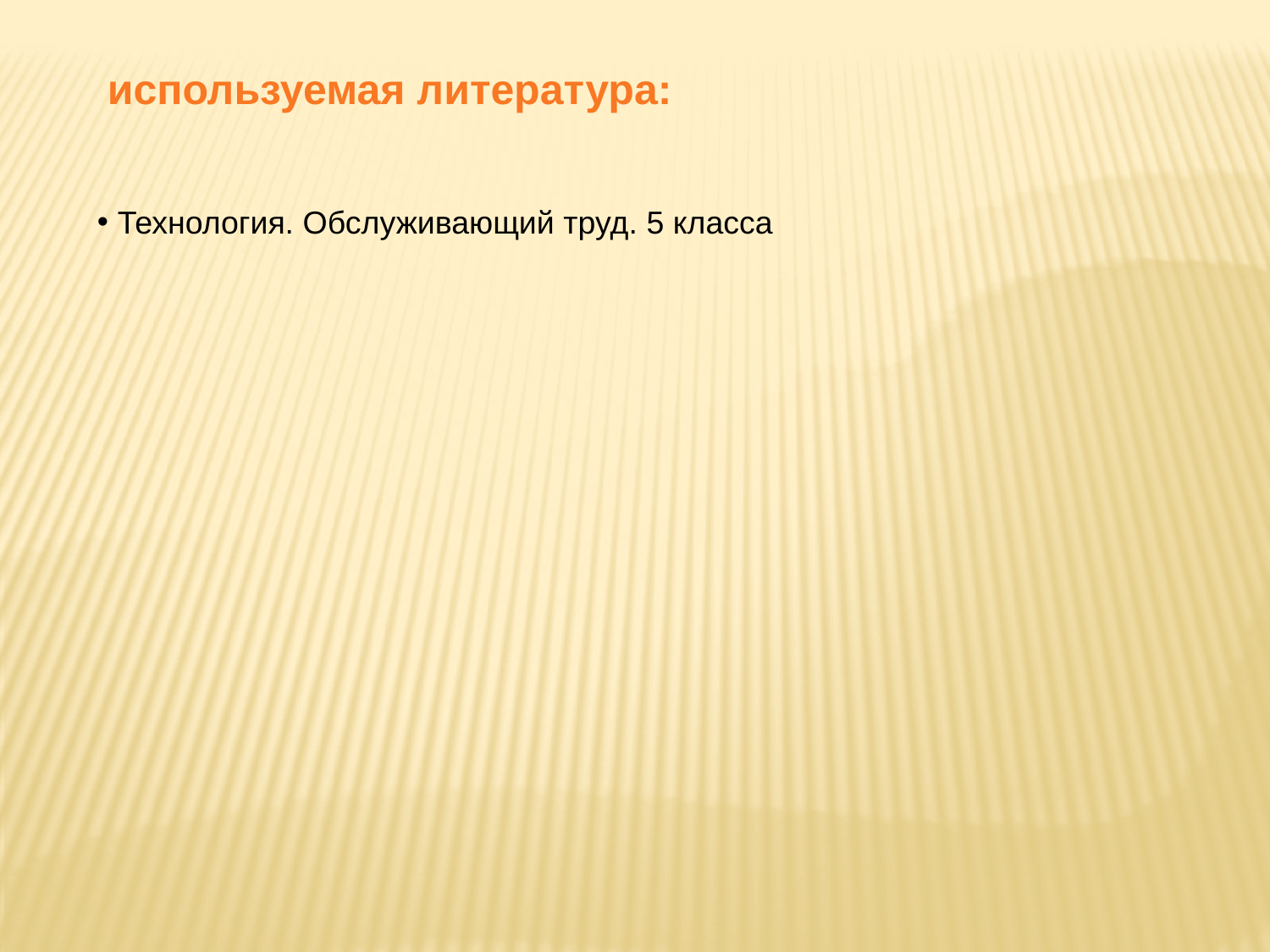

используемая литература:
 Технология. Обслуживающий труд. 5 класса